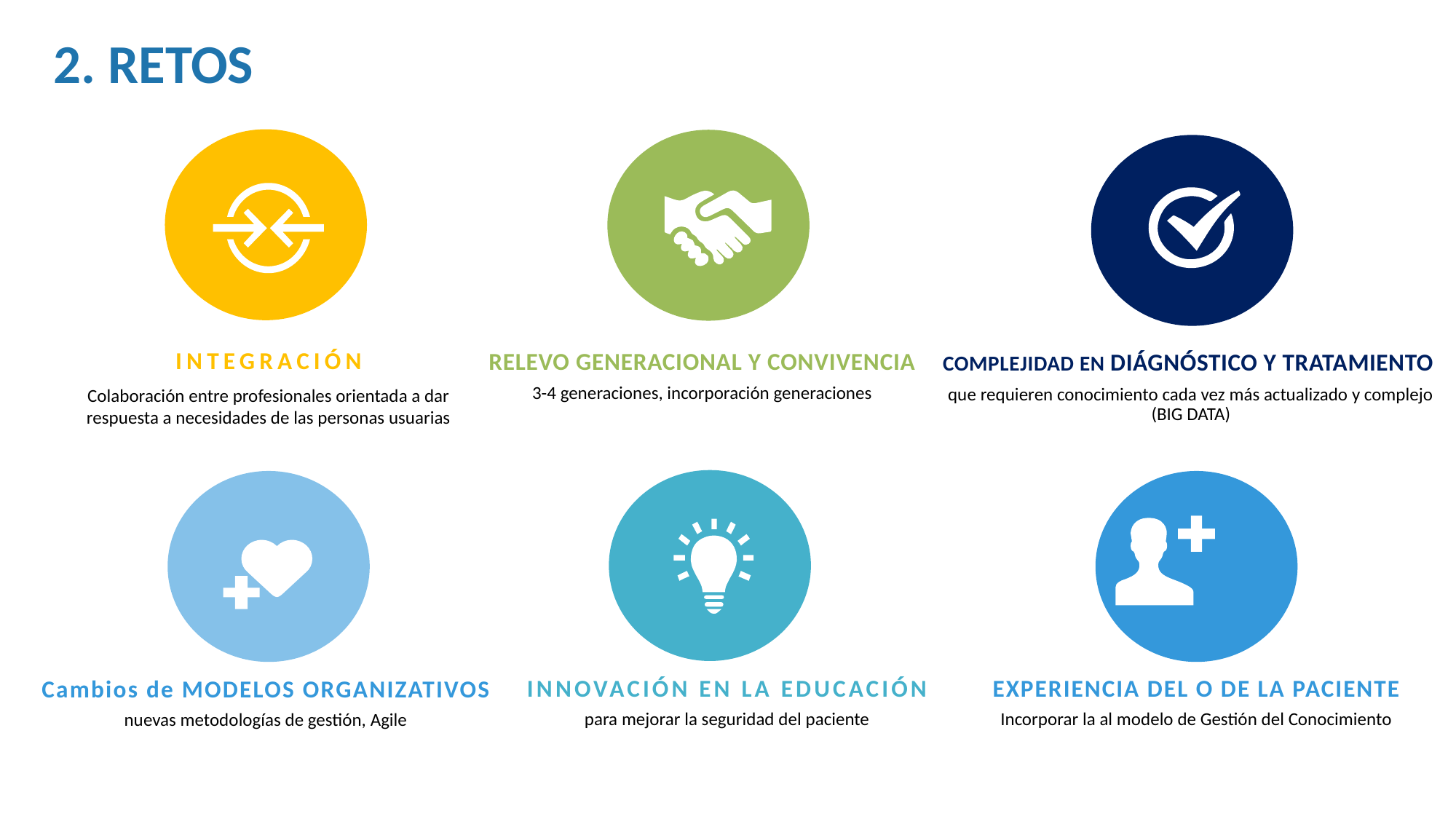

2. RETOS

INTEGRACIÓN
Colaboración entre profesionales orientada a dar respuesta a necesidades de las personas usuarias
RELEVO GENERACIONAL Y CONVIVENCIA
3-4 generaciones, incorporación generaciones

COMPLEJIDAD EN DIÁGNÓSTICO Y TRATAMIENTO
que requieren conocimiento cada vez más actualizado y complejo (BIG DATA)

EXPERIENCIA DEL O DE LA PACIENTE
Incorporar la al modelo de Gestión del Conocimiento
Cambios de MODELOS ORGANIZATIVOS
nuevas metodologías de gestión, Agile
INNOVACIÓN EN LA EDUCACIÓN
para mejorar la seguridad del paciente